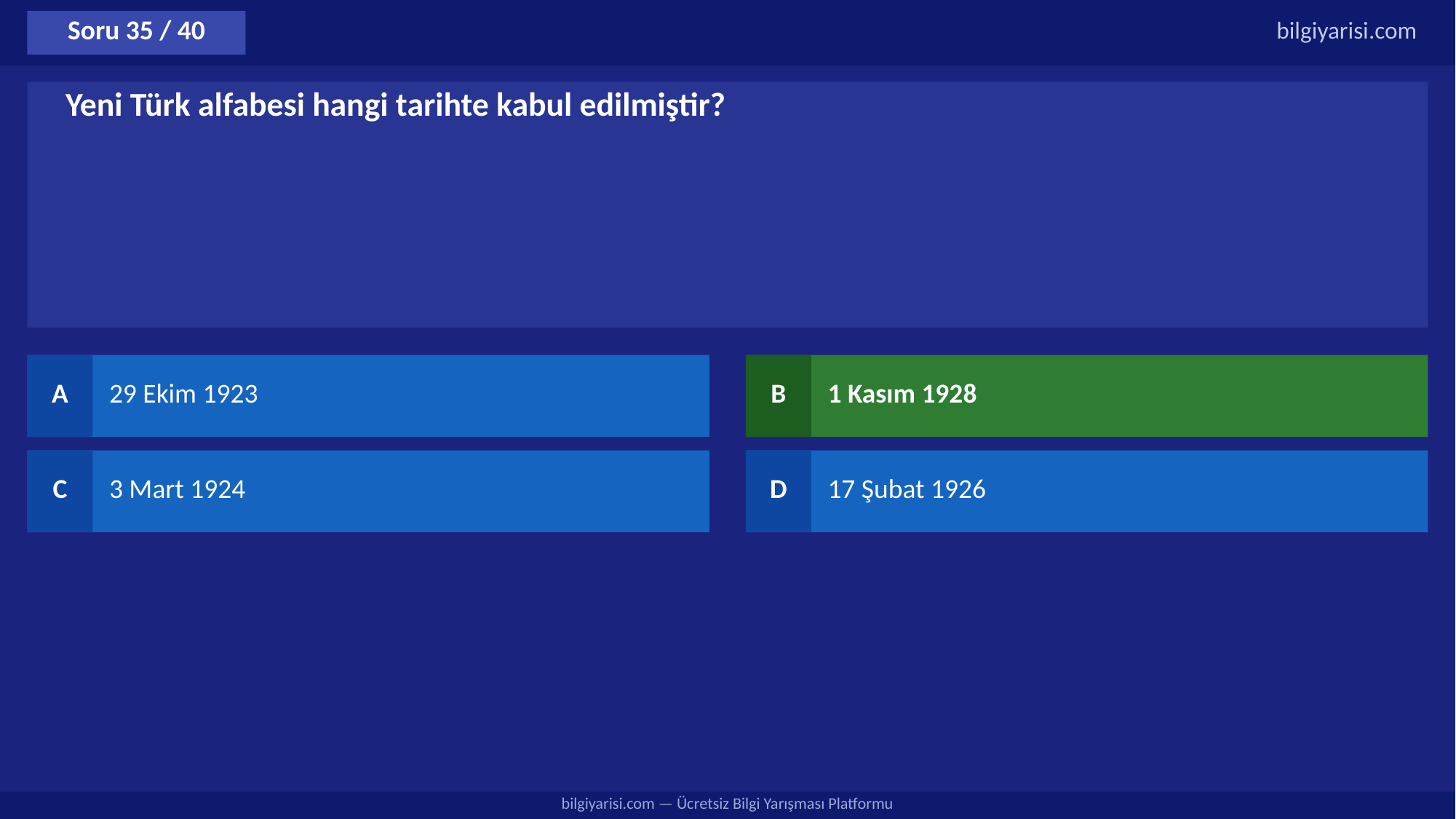

Soru 35 / 40
bilgiyarisi.com

Yeni Türk alfabesi hangi tarihte kabul edilmiştir?

A
29 Ekim 1923

B
1 Kasım 1928

C
3 Mart 1924

D
17 Şubat 1926
bilgiyarisi.com — Ücretsiz Bilgi Yarışması Platformu